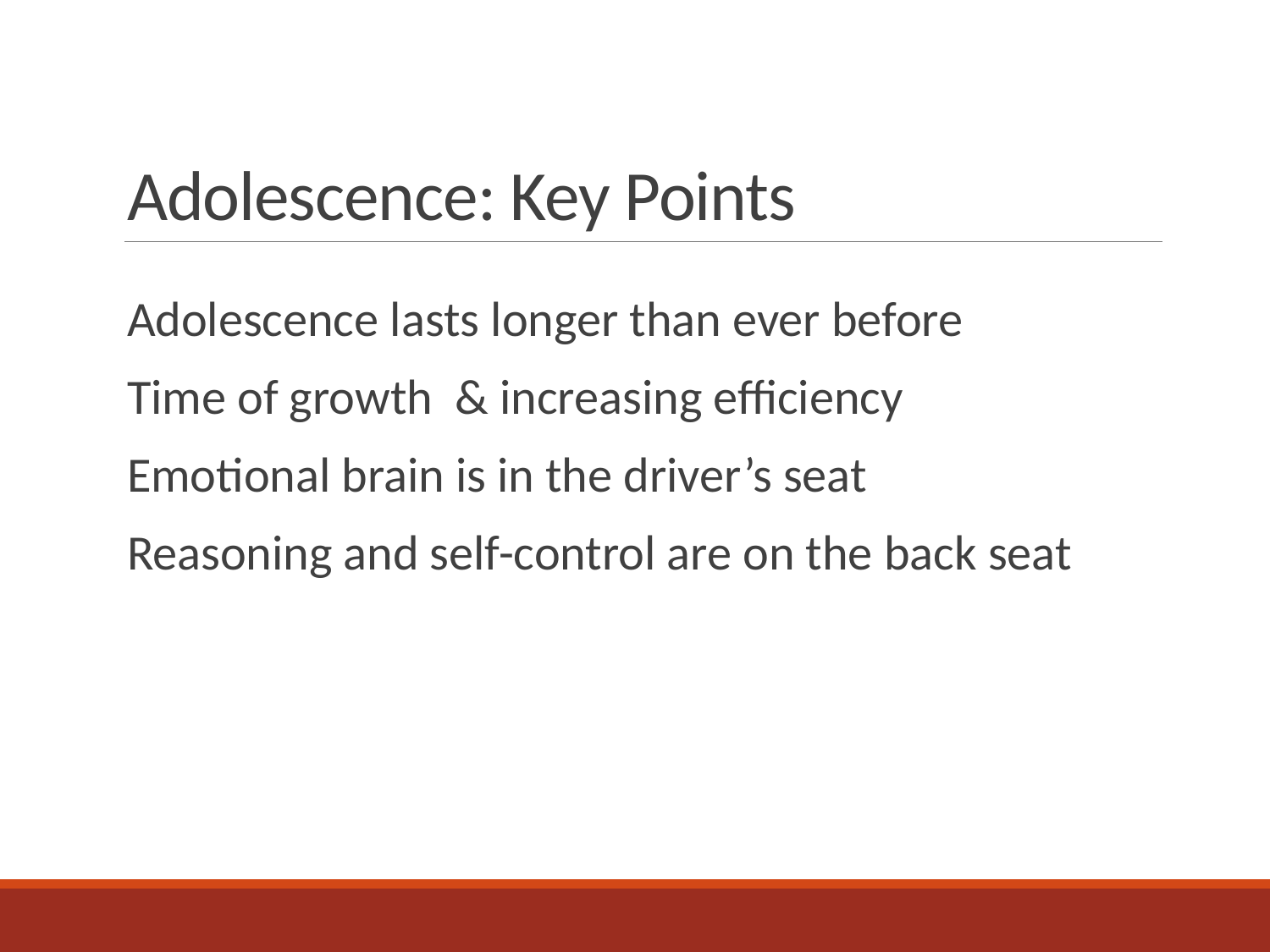

# Adolescence: Key Points
Adolescence lasts longer than ever before
Time of growth  & increasing efficiency
Emotional brain is in the driver’s seat
Reasoning and self-control are on the back seat